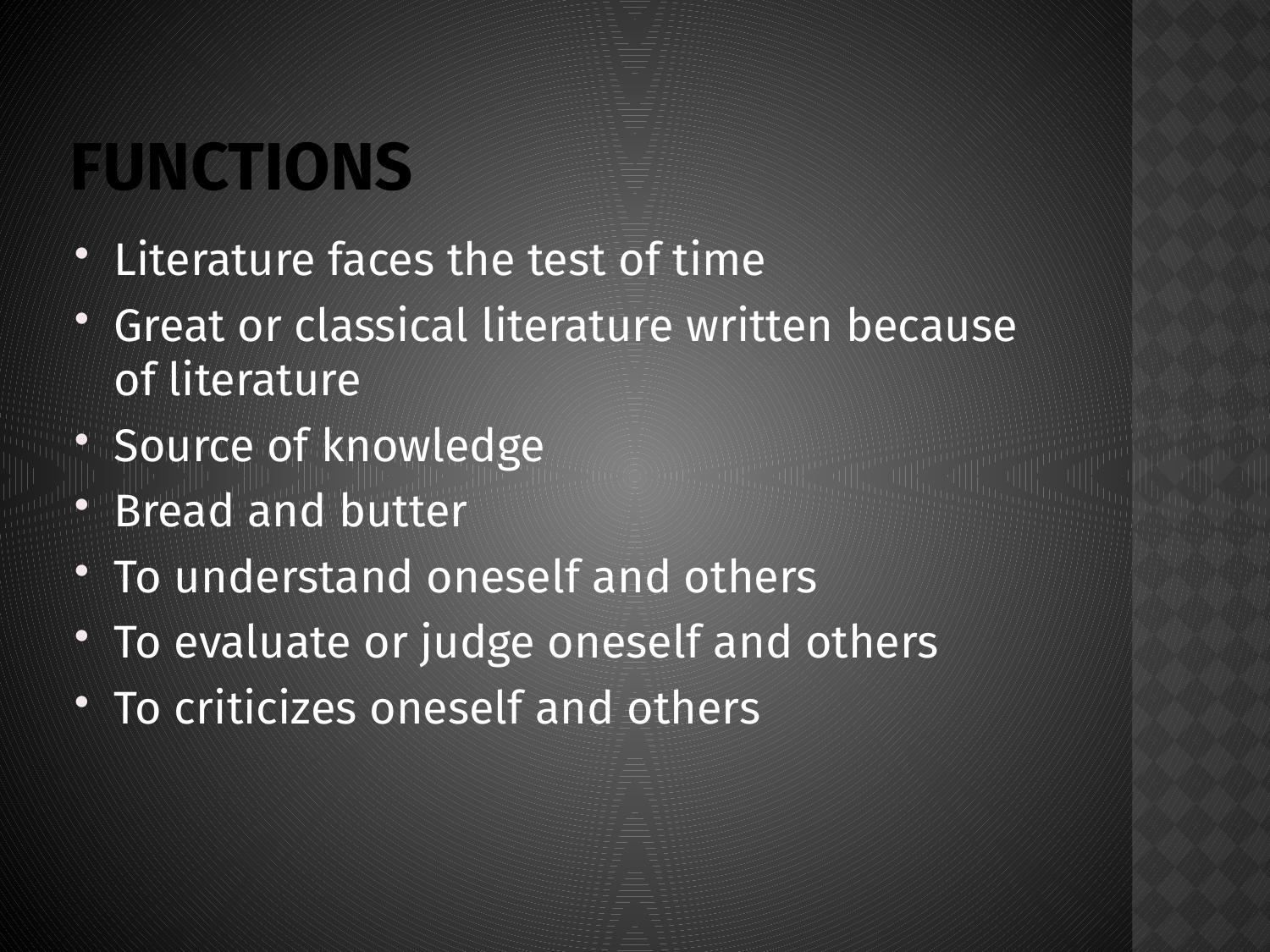

# functions
Literature faces the test of time
Great or classical literature written because of literature
Source of knowledge
Bread and butter
To understand oneself and others
To evaluate or judge oneself and others
To criticizes oneself and others